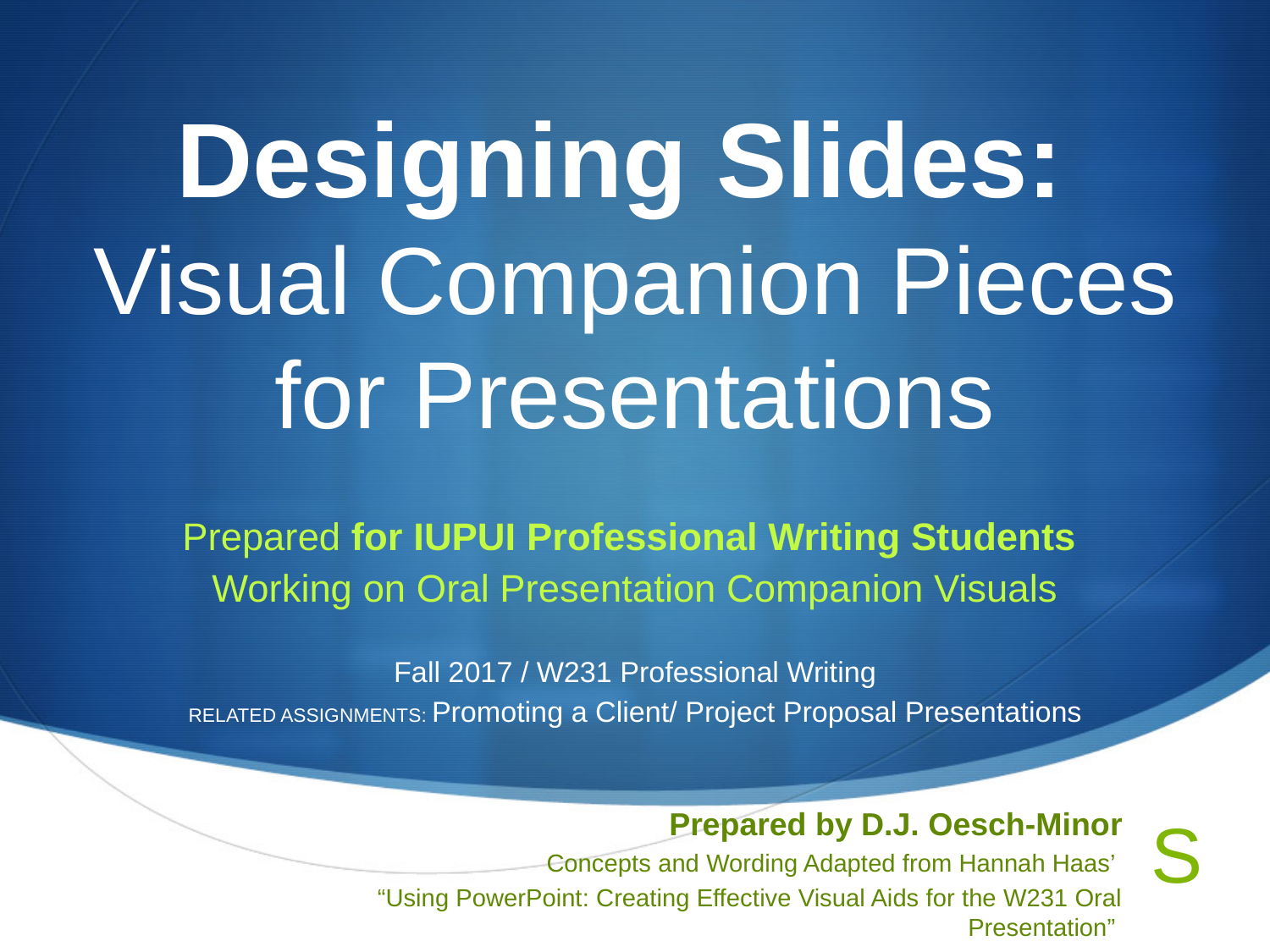

# Designing Slides: Visual Companion Pieces for Presentations
Prepared for IUPUI Professional Writing Students
Working on Oral Presentation Companion Visuals

Fall 2017 / W231 Professional Writing
RELATED ASSIGNMENTS: Promoting a Client/ Project Proposal Presentations

 Prepared by D.J. Oesch-Minor
Concepts and Wording Adapted from Hannah Haas’
“Using PowerPoint: Creating Effective Visual Aids for the W231 Oral Presentation”